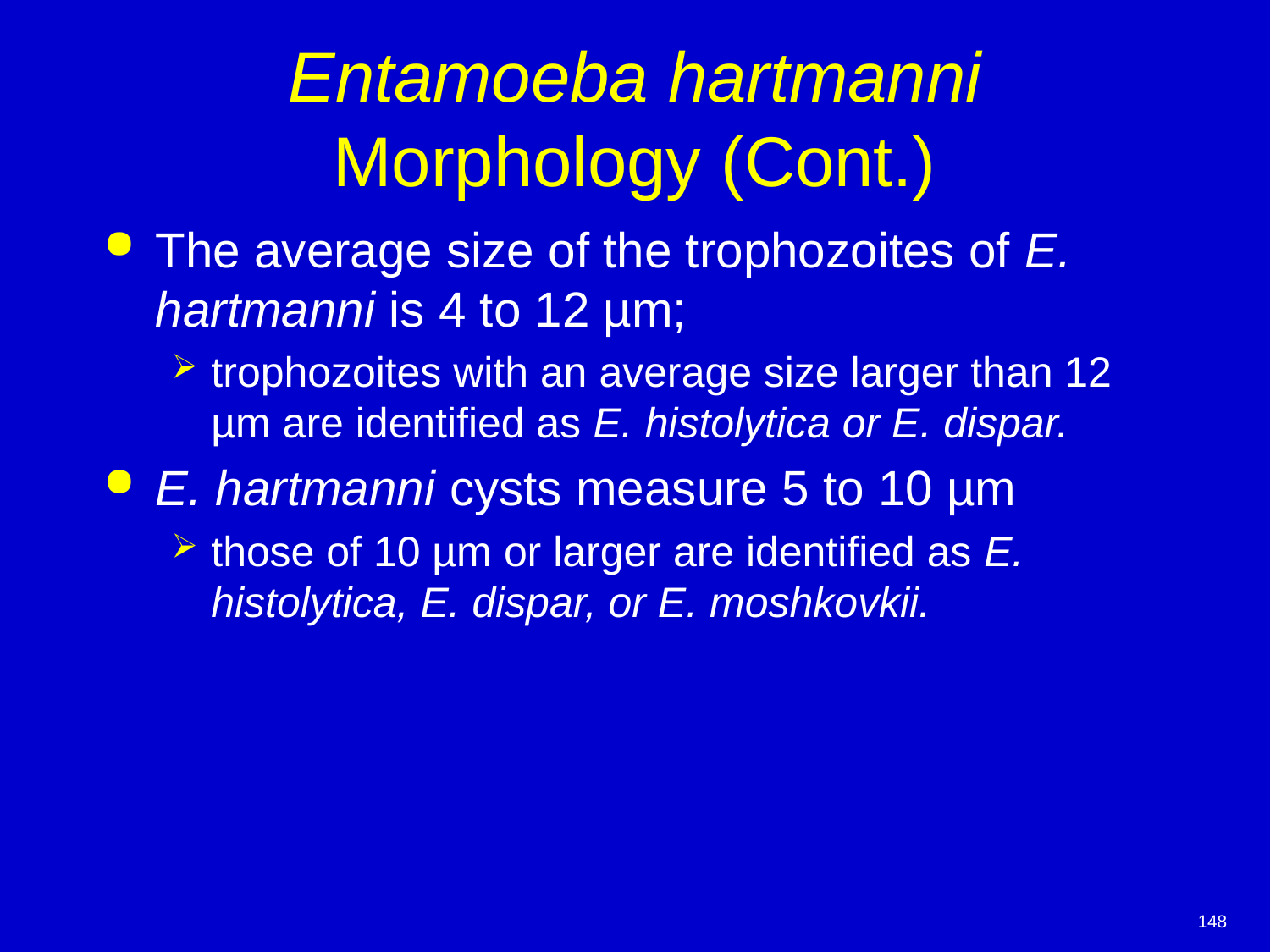

# Entamoeba hartmanni Morphology (Cont.)
The average size of the trophozoites of E. hartmanni is 4 to 12 µm;
trophozoites with an average size larger than 12 µm are identified as E. histolytica or E. dispar.
E. hartmanni cysts measure 5 to 10 µm
those of 10 µm or larger are identified as E. histolytica, E. dispar, or E. moshkovkii.